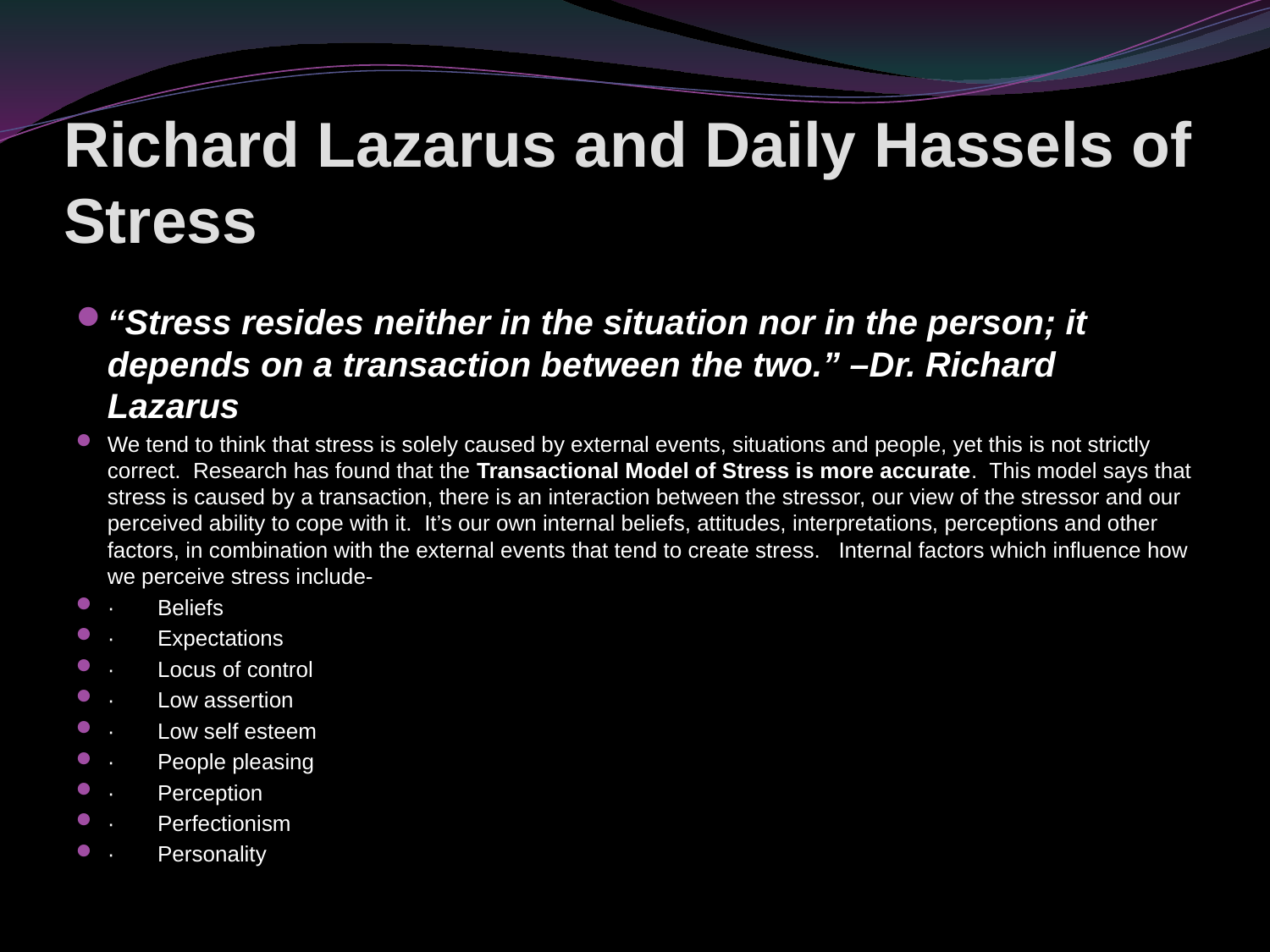

# Richard Lazarus and Daily Hassels of Stress

“Stress resides neither in the situation nor in the person; it depends on a transaction between the two.” –Dr. Richard Lazarus
We tend to think that stress is solely caused by external events, situations and people, yet this is not strictly correct.  Research has found that the Transactional Model of Stress is more accurate.  This model says that stress is caused by a transaction, there is an interaction between the stressor, our view of the stressor and our perceived ability to cope with it.  It’s our own internal beliefs, attitudes, interpretations, perceptions and other factors, in combination with the external events that tend to create stress.   Internal factors which influence how we perceive stress include-
·       Beliefs
·       Expectations
·       Locus of control
·       Low assertion
·       Low self esteem
·       People pleasing
·       Perception
·       Perfectionism
·       Personality